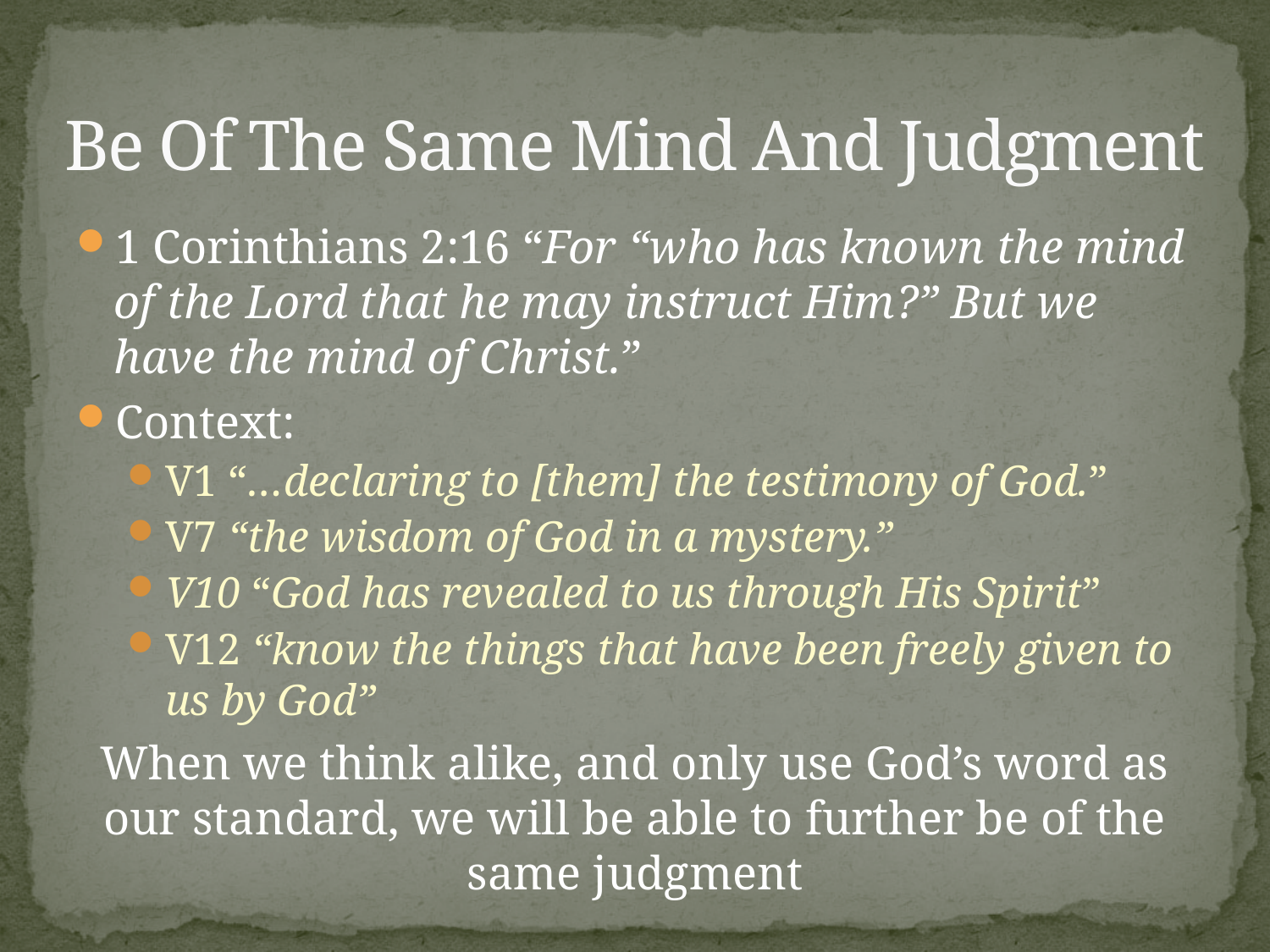

# Be Of The Same Mind And Judgment
1 Corinthians 2:16 “For “who has known the mind of the Lord that he may instruct Him?” But we have the mind of Christ.”
Context:
V1 “…declaring to [them] the testimony of God.”
V7 “the wisdom of God in a mystery.”
V10 “God has revealed to us through His Spirit”
V12 “know the things that have been freely given to us by God”
When we think alike, and only use God’s word as our standard, we will be able to further be of the same judgment